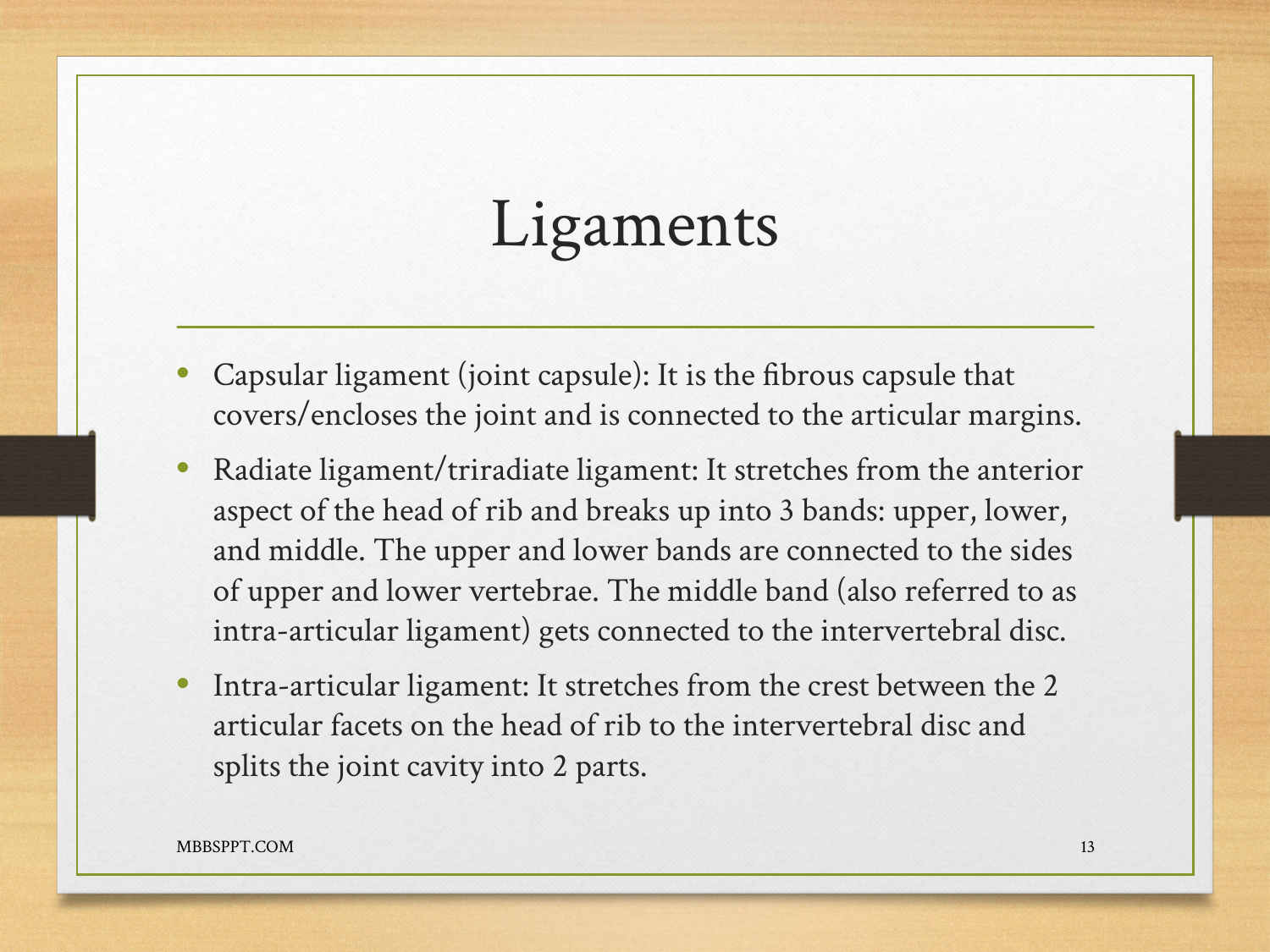

# Ligaments
Capsular ligament (joint capsule): It is the fibrous capsule that covers/encloses the joint and is connected to the articular margins.
Radiate ligament/triradiate ligament: It stretches from the anterior aspect of the head of rib and breaks up into 3 bands: upper, lower, and middle. The upper and lower bands are connected to the sides of upper and lower vertebrae. The middle band (also referred to as intra-articular ligament) gets connected to the intervertebral disc.
Intra-articular ligament: It stretches from the crest between the 2 articular facets on the head of rib to the intervertebral disc and splits the joint cavity into 2 parts.

MBBSPPT.COM
13